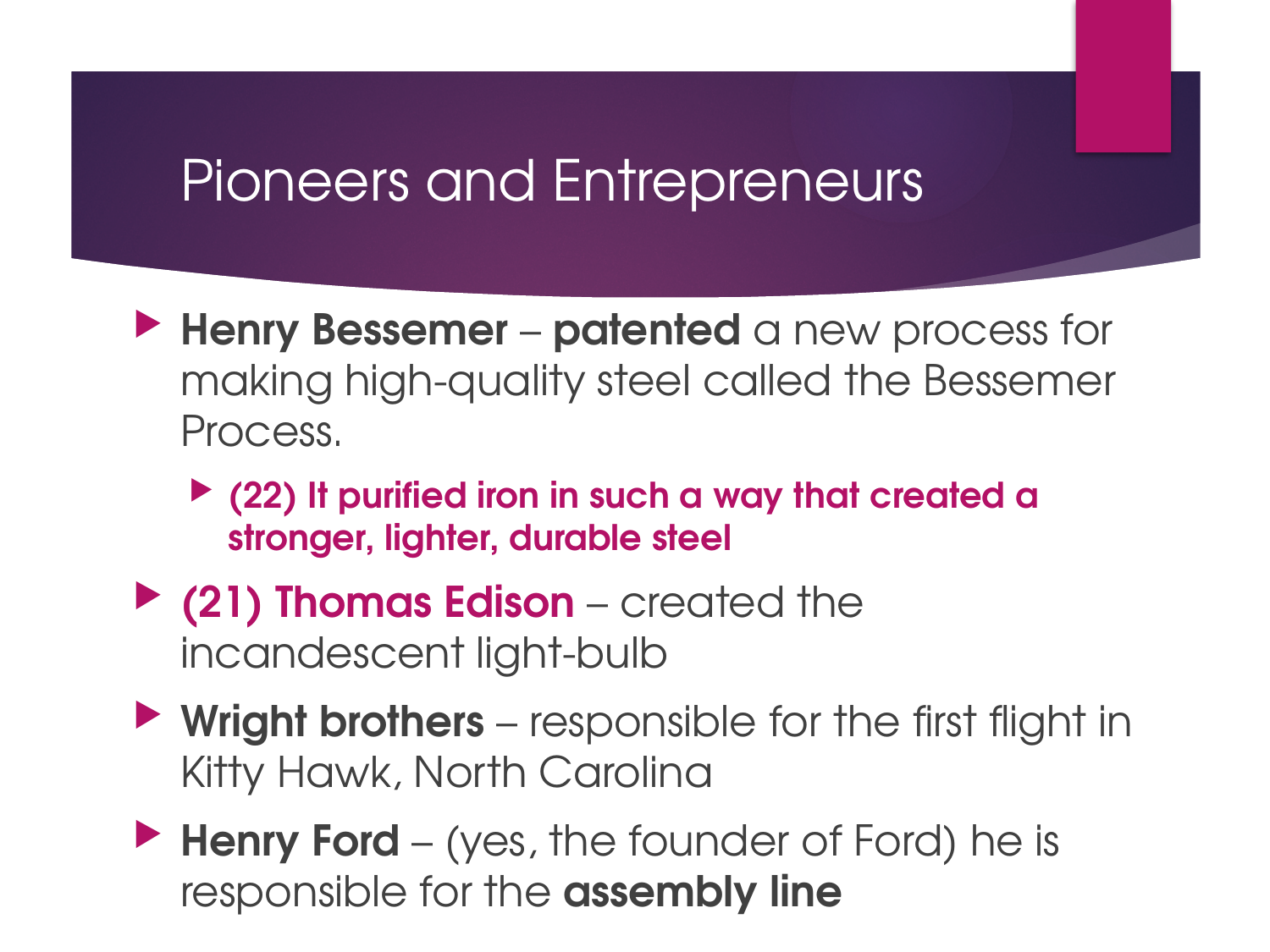

# Pioneers and Entrepreneurs
Henry Bessemer – patented a new process for making high-quality steel called the Bessemer Process.
(22) It purified iron in such a way that created a stronger, lighter, durable steel
(21) Thomas Edison – created the incandescent light-bulb
Wright brothers – responsible for the first flight in Kitty Hawk, North Carolina
Henry Ford – (yes, the founder of Ford) he is responsible for the assembly line